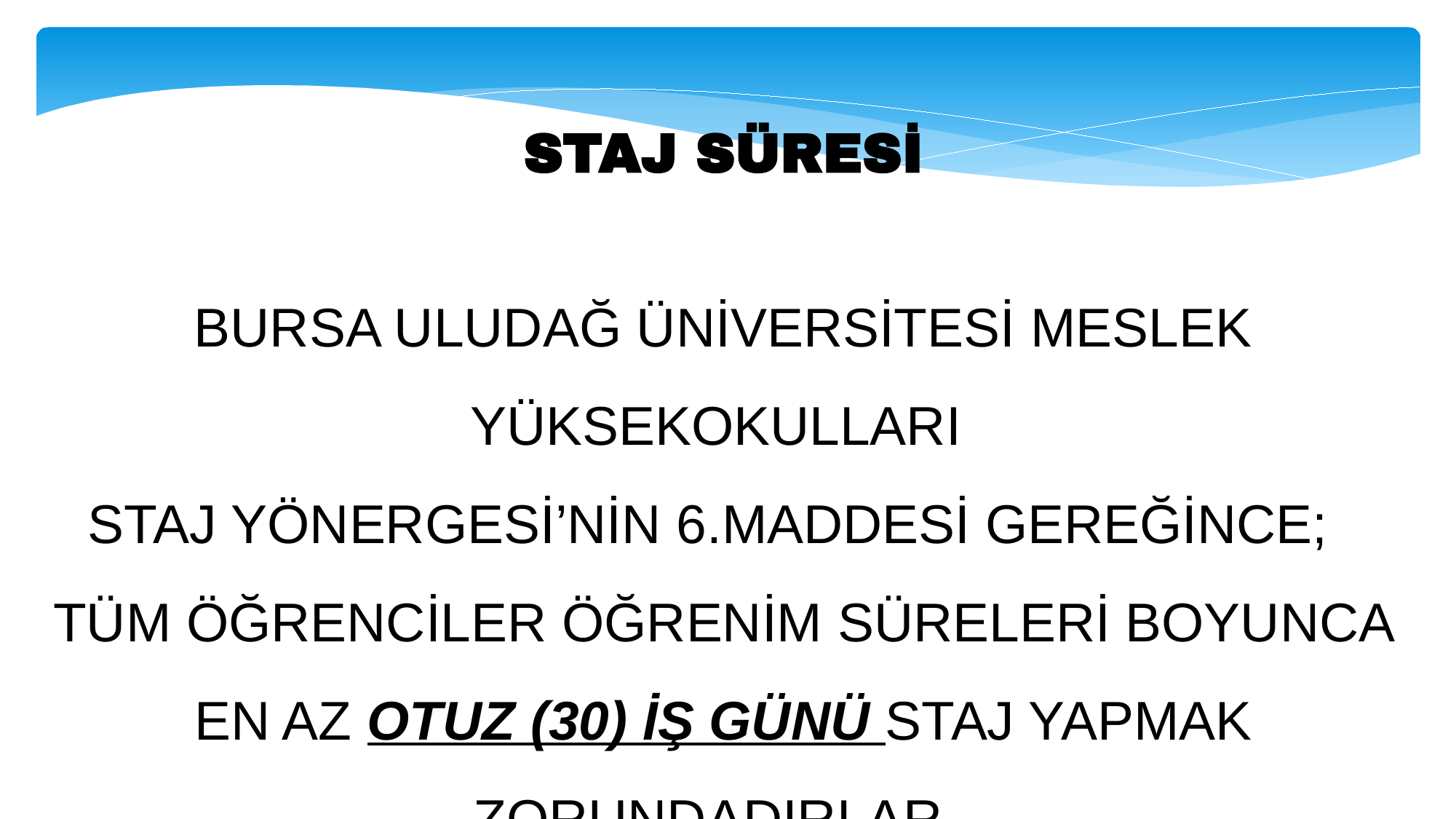

STAJ SÜRESİ

BURSA ULUDAĞ ÜNİVERSİTESİ MESLEK YÜKSEKOKULLARI
STAJ YÖNERGESİ’NİN 6.MADDESİ GEREĞİNCE;
TÜM ÖĞRENCİLER ÖĞRENİM SÜRELERİ BOYUNCA EN AZ OTUZ (30) İŞ GÜNÜ STAJ YAPMAK ZORUNDADIRLAR.